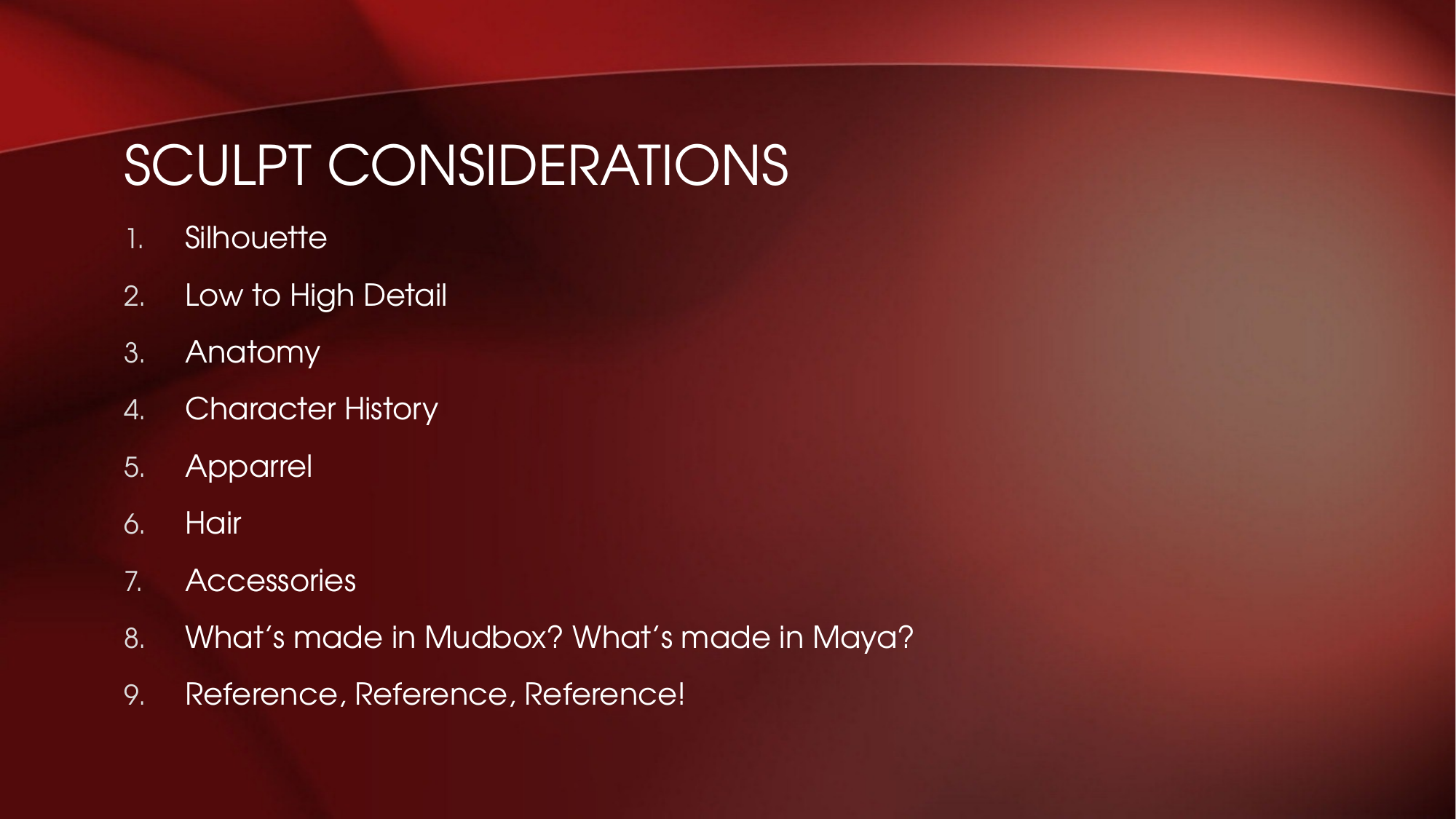

# Sculpt Considerations
Silhouette
Low to High Detail
Anatomy
Character History
Apparrel
Hair
Accessories
What’s made in Mudbox? What’s made in Maya?
Reference, Reference, Reference!